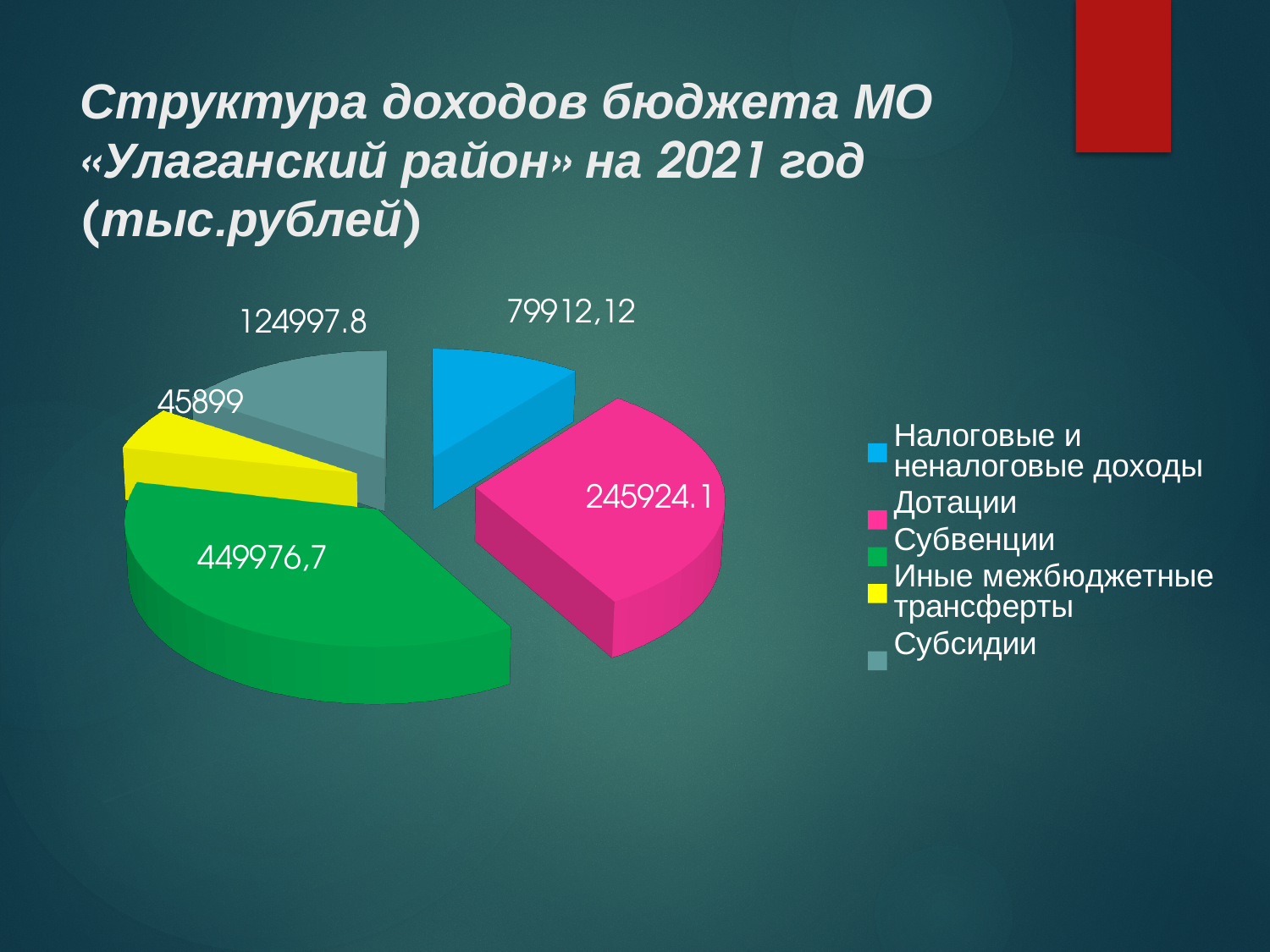

# Структура доходов бюджета МО «Улаганский район» на 2021 год (тыс.рублей)

[unsupported chart]